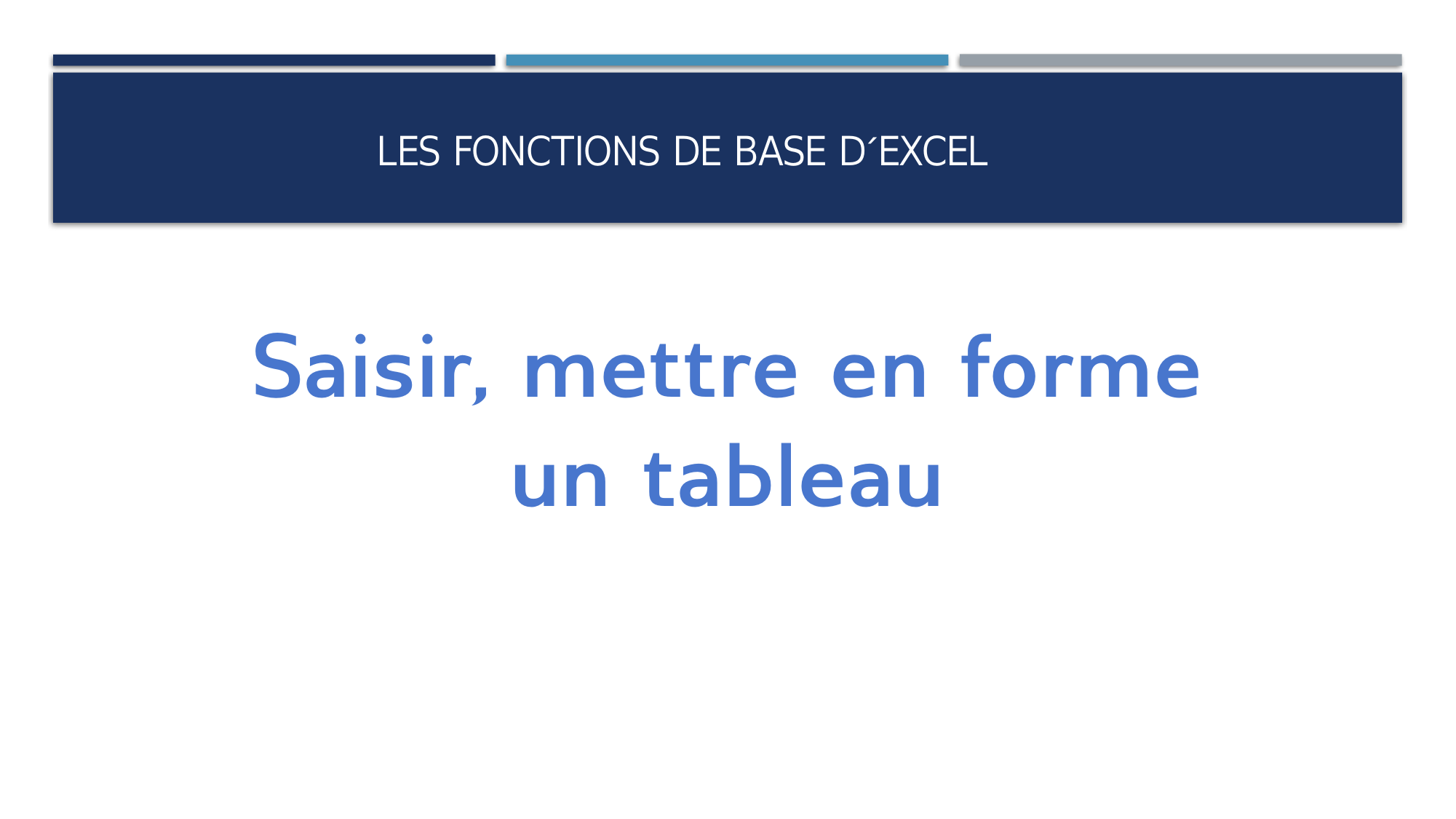

# Les fonctions de base d´Excel
Saisir, mettre en forme un tableau